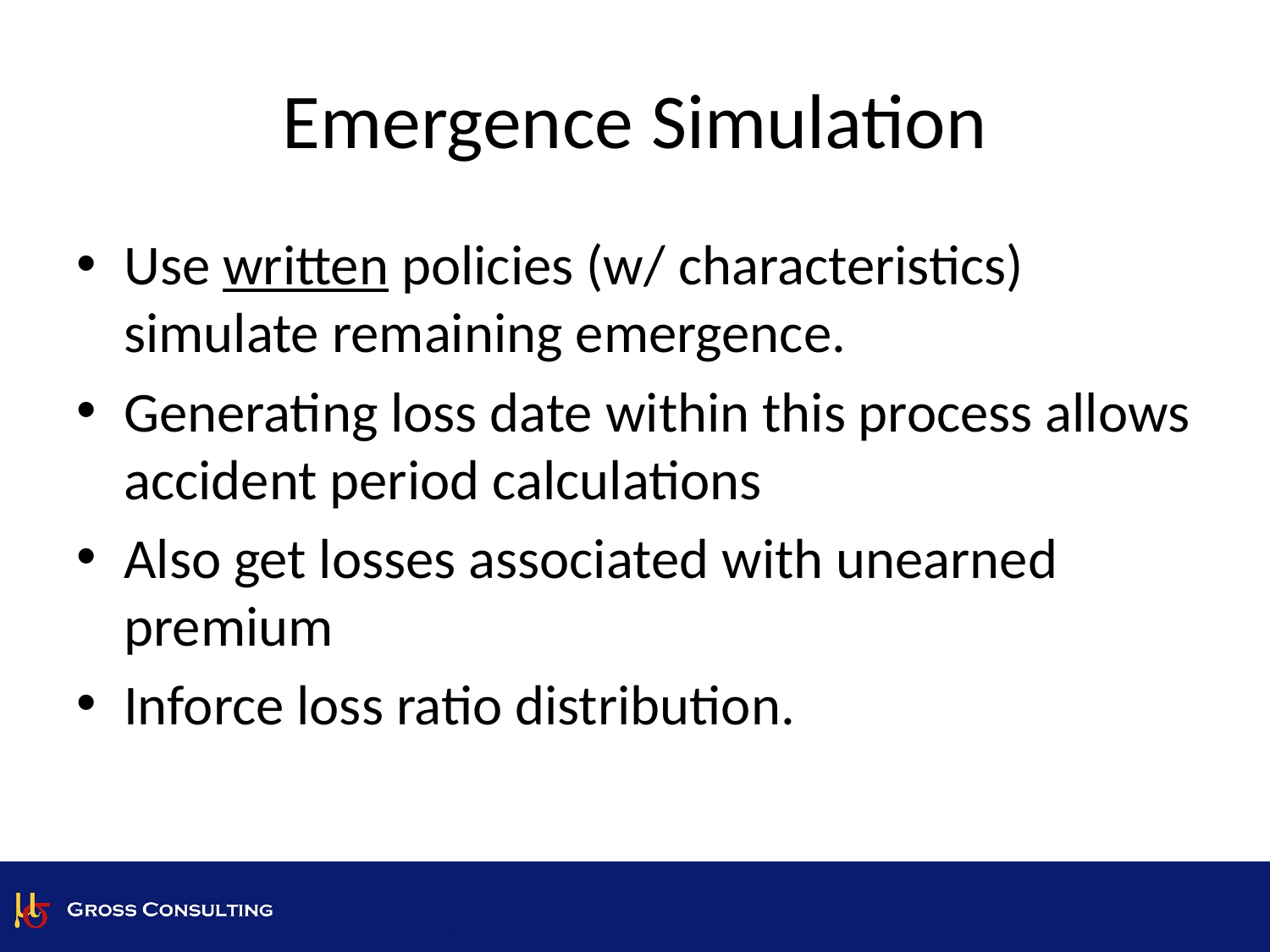

# Emergence Simulation
Use written policies (w/ characteristics) simulate remaining emergence.
Generating loss date within this process allows accident period calculations
Also get losses associated with unearned premium
Inforce loss ratio distribution.